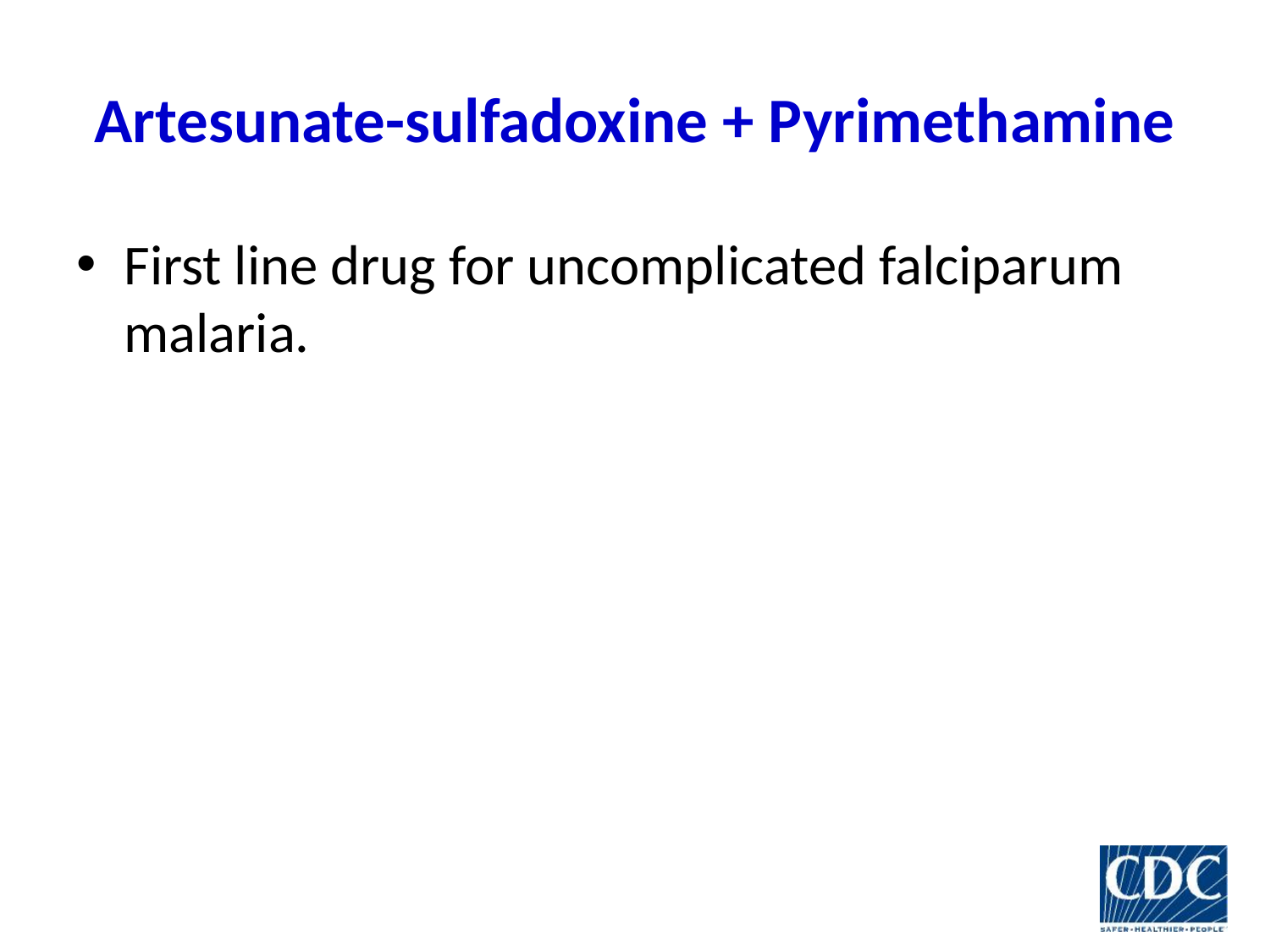

# Artesunate-sulfadoxine + Pyrimethamine
First line drug for uncomplicated falciparum malaria.